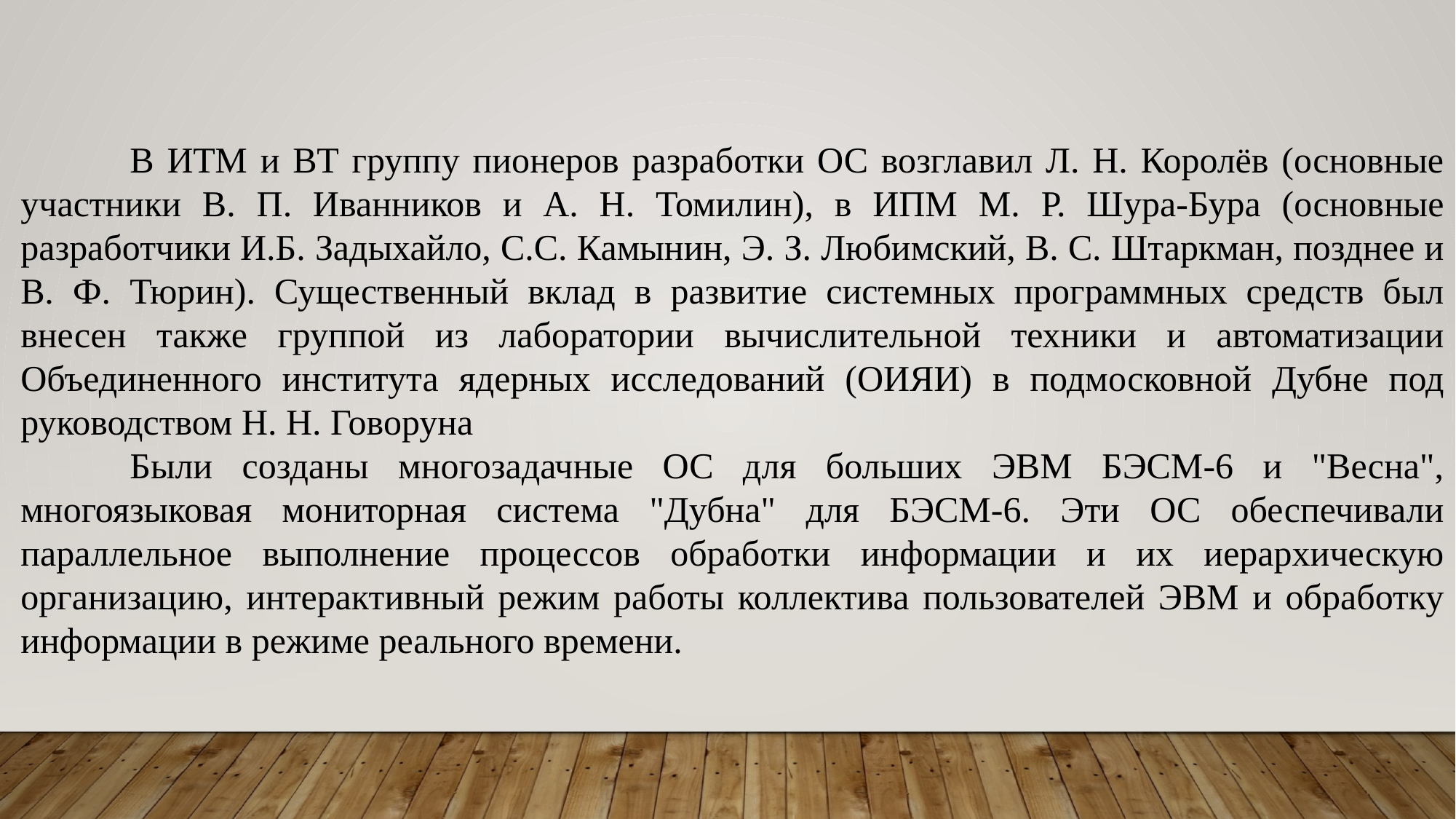

В ИТМ и ВТ группу пионеров разработки ОС возглавил Л. Н. Королёв (основные участники В. П. Иванников и А. Н. Томилин), в ИПМ М. Р. Шура-Бура (основные разработчики И.Б. Задыхайло, С.С. Камынин, Э. З. Любимский, В. С. Штаркман, позднее и В. Ф. Тюрин). Существенный вклад в развитие системных программных средств был внесен также группой из лаборатории вычислительной техники и автоматизации Объединенного института ядерных исследований (ОИЯИ) в подмосковной Дубне под руководством Н. Н. Говоруна
	Были созданы многозадачные ОС для больших ЭВМ БЭСМ-6 и "Весна", многоязыковая мониторная система "Дубна" для БЭСМ-6. Эти ОС обеспечивали параллельное выполнение процессов обработки информации и их иерархическую организацию, интерактивный режим работы коллектива пользователей ЭВМ и обработку информации в режиме реального времени.